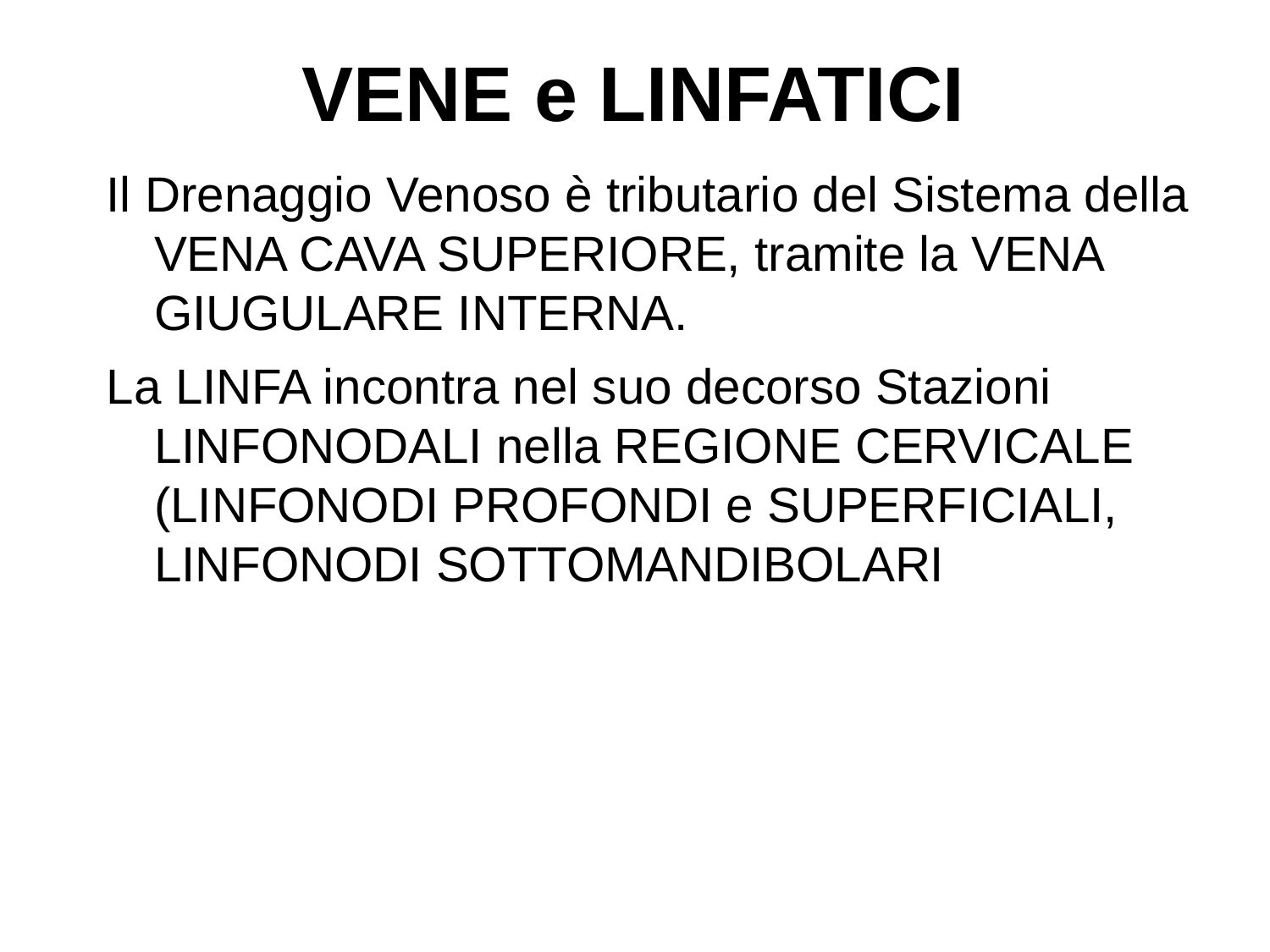

# VENE e LINFATICI
Il Drenaggio Venoso è tributario del Sistema della VENA CAVA SUPERIORE, tramite la VENA GIUGULARE INTERNA.
La LINFA incontra nel suo decorso Stazioni LINFONODALI nella REGIONE CERVICALE (LINFONODI PROFONDI e SUPERFICIALI, LINFONODI SOTTOMANDIBOLARI